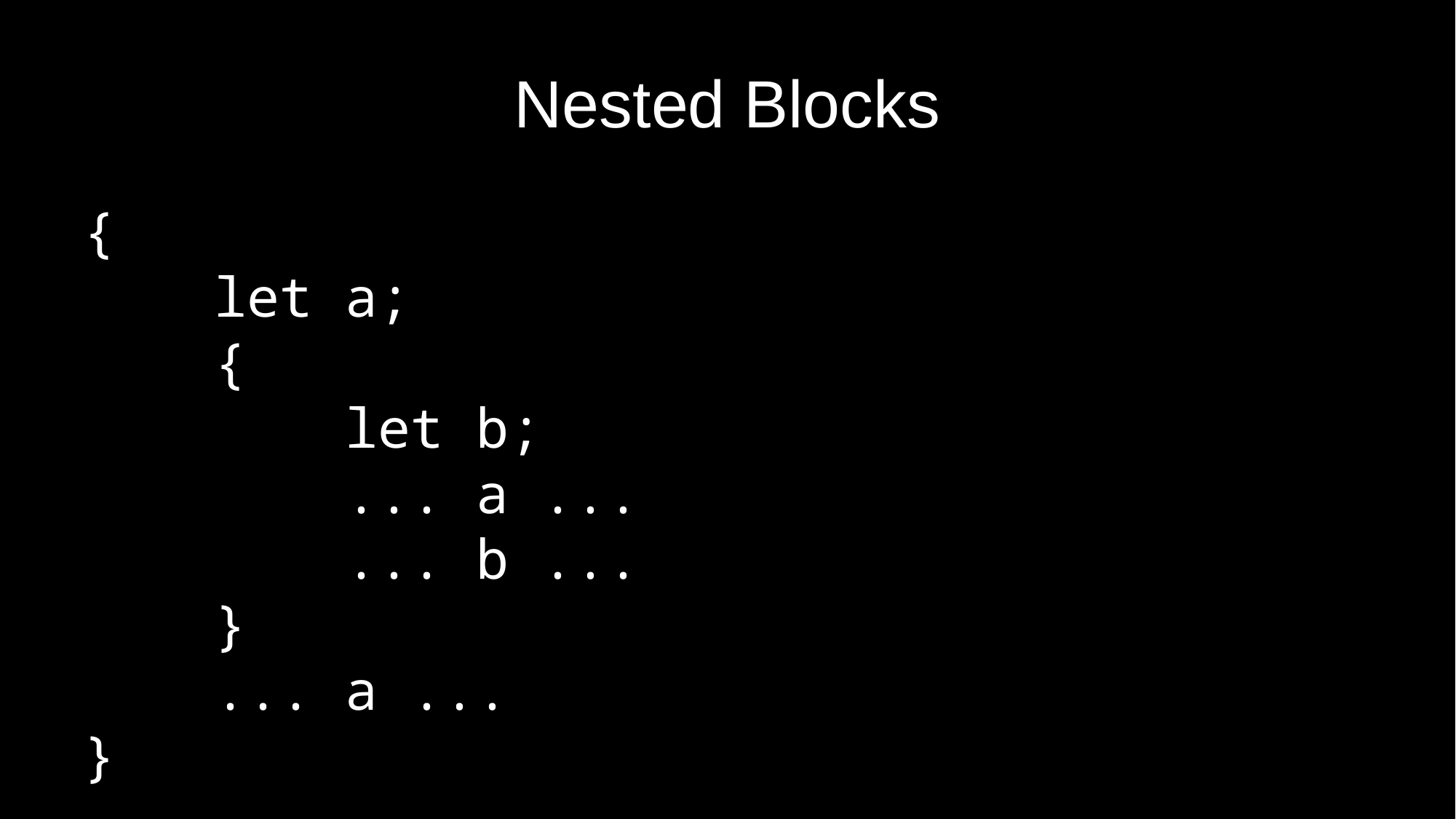

# Nested Blocks
{
    let a;
    {
        let b;
        ... a ...
        ... b ...
    }
    ... a ...
}